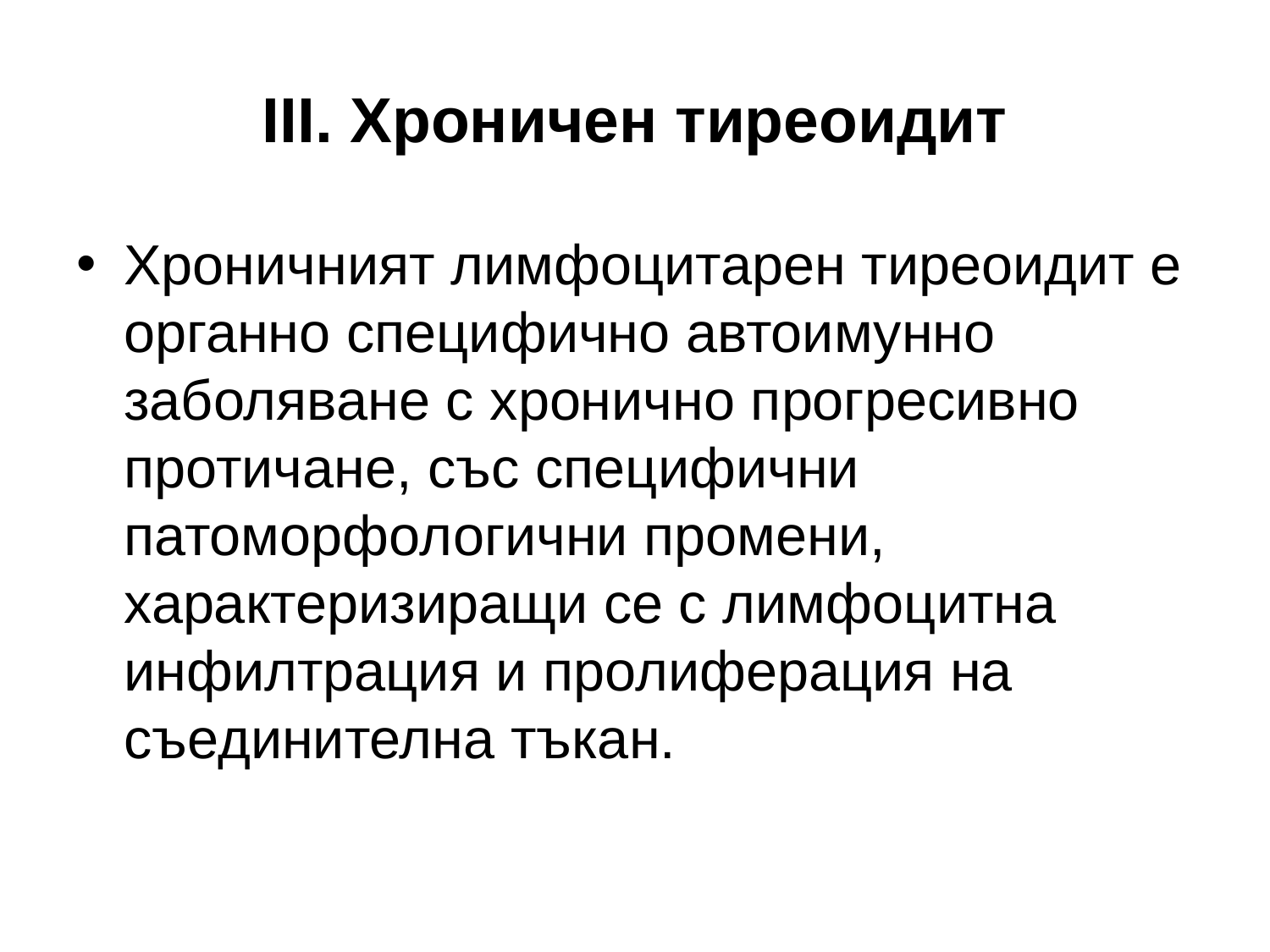

# III. Хроничен тиреоидит
Хроничният лимфоцитарен тиреоидит е органно специфично автоимунно заболяване с хронично прогресивно протичане, със специфични патоморфологични промени, характеризиращи се с лимфоцитна инфилтрация и пролиферация на съединителна тъкан.